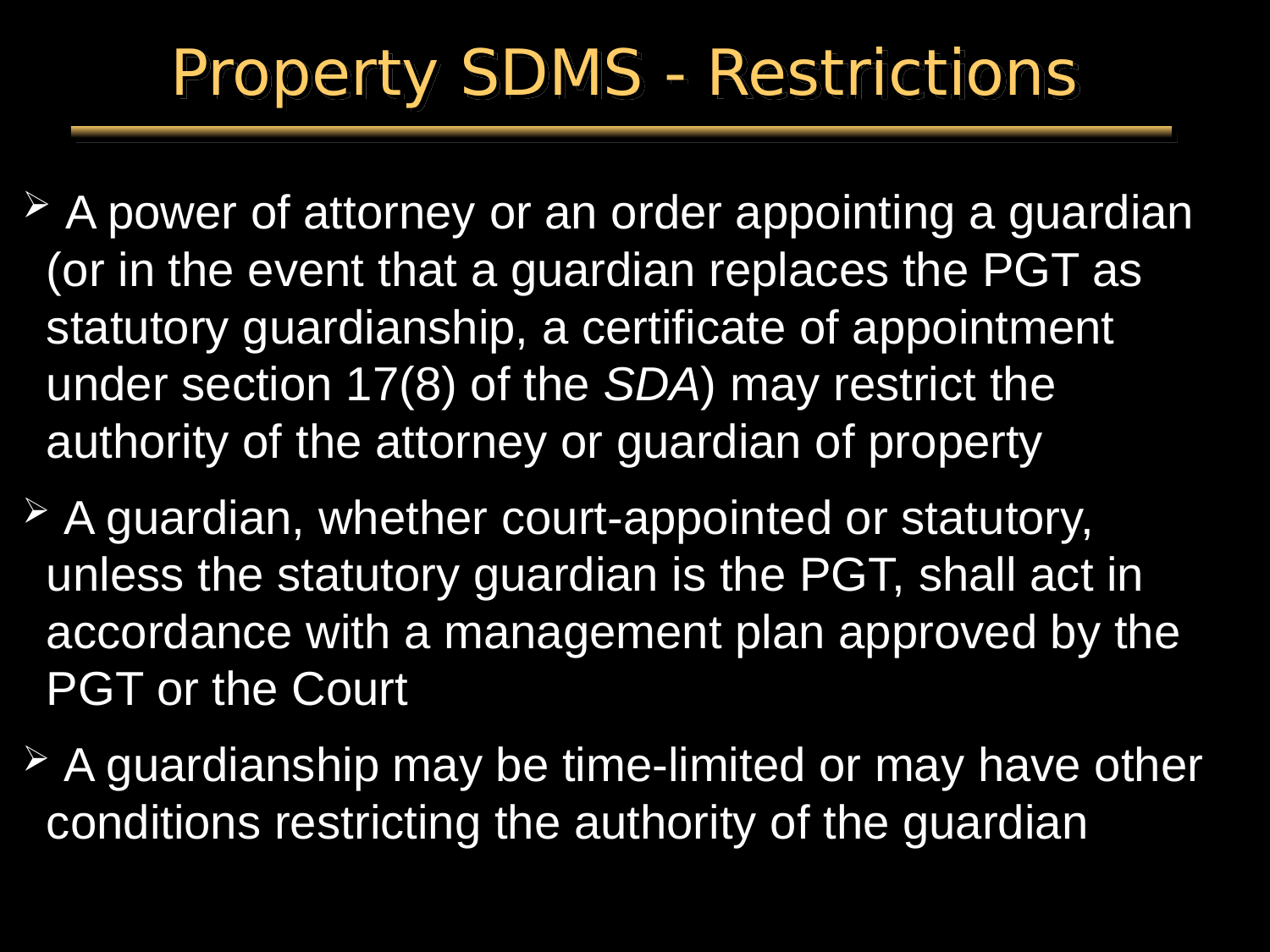

# Property SDMS - Restrictions

 A power of attorney or an order appointing a guardian (or in the event that a guardian replaces the PGT as statutory guardianship, a certificate of appointment under section 17(8) of the SDA) may restrict the authority of the attorney or guardian of property
 A guardian, whether court-appointed or statutory, unless the statutory guardian is the PGT, shall act in accordance with a management plan approved by the PGT or the Court
 A guardianship may be time-limited or may have other conditions restricting the authority of the guardian